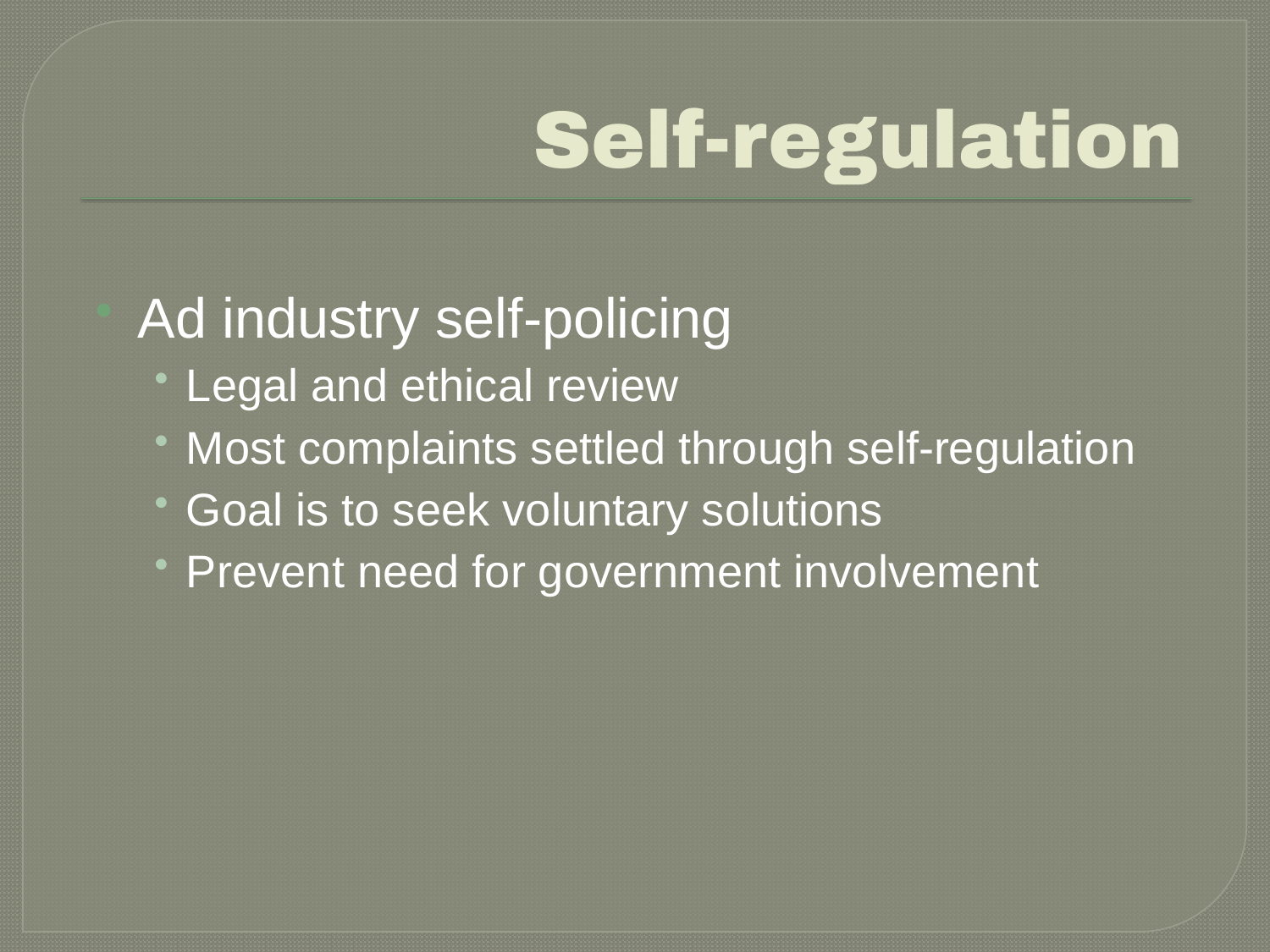

# Self-regulation
Ad industry self-policing
Legal and ethical review
Most complaints settled through self-regulation
Goal is to seek voluntary solutions
Prevent need for government involvement